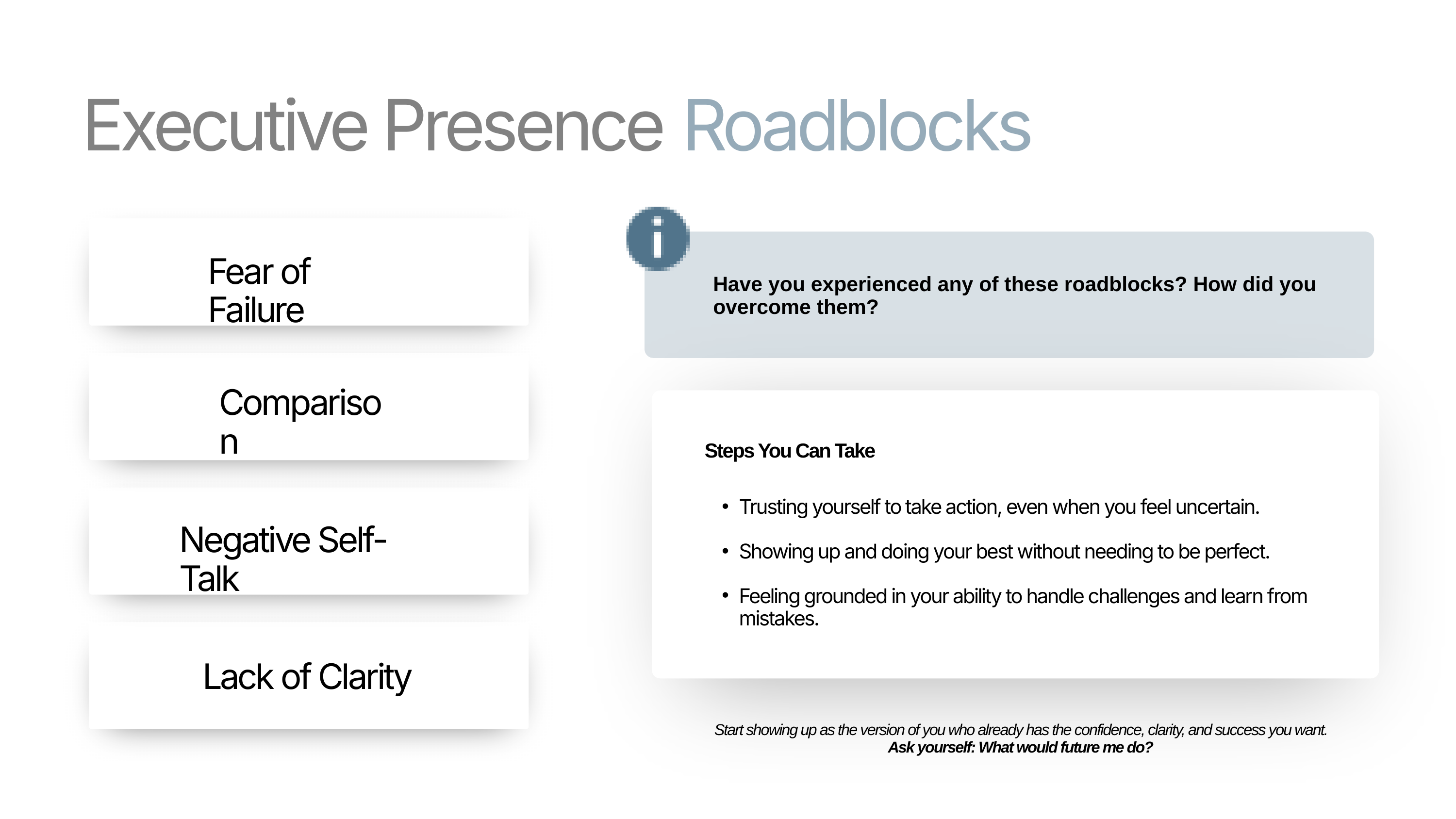

Executive Presence Roadblocks

Have you experienced any of these roadblocks? How did you overcome them?

Fear of Failure

Comparison

Steps You Can Take

Negative Self-Talk
Trusting yourself to take action, even when you feel uncertain.

Showing up and doing your best without needing to be perfect.

Feeling grounded in your ability to handle challenges and learn from mistakes.

Lack of Clarity
 Start showing up as the version of you who already has the confidence, clarity, and success you want.
Ask yourself: What would future me do?